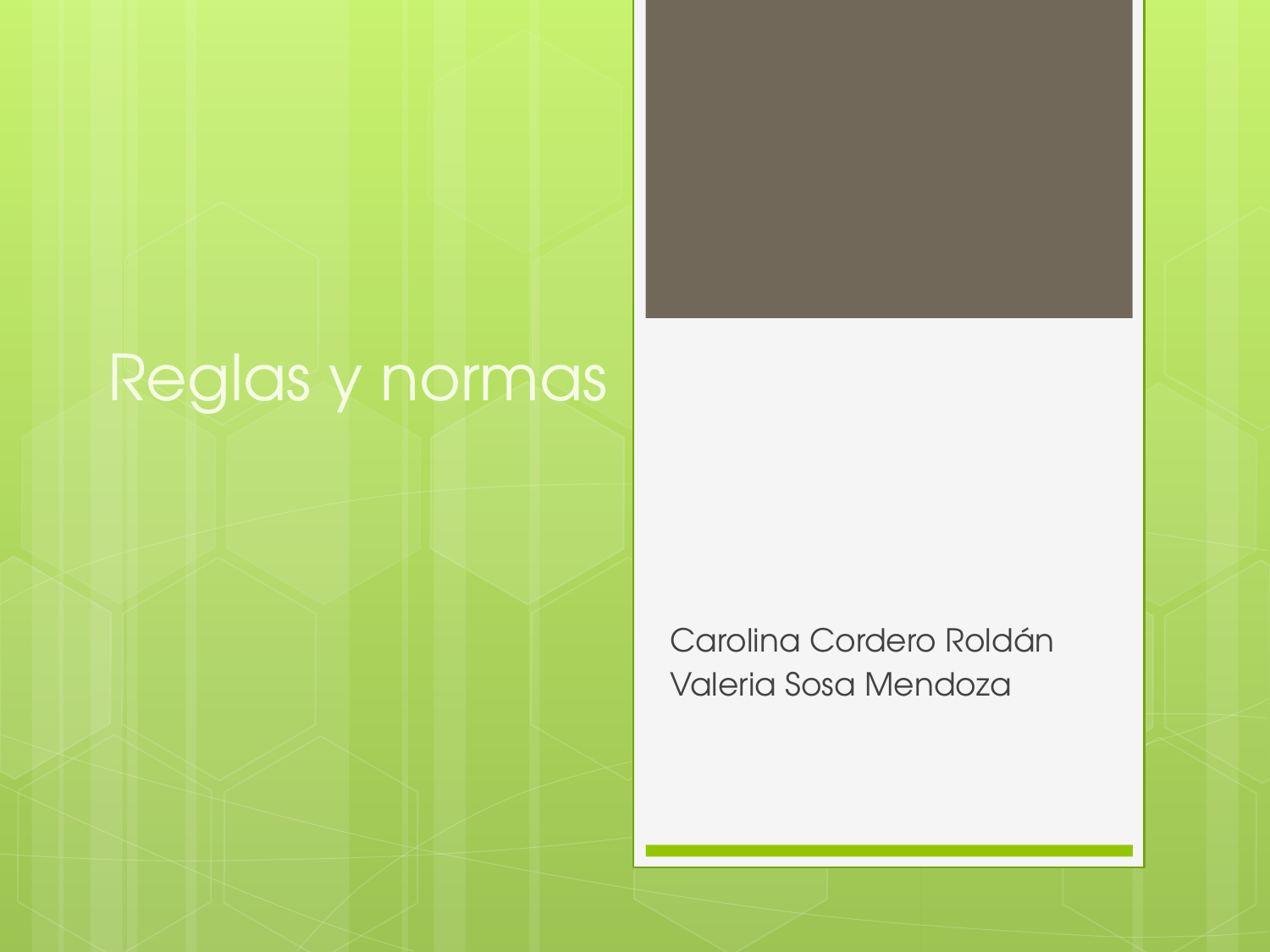

# Reglas y normas
Carolina Cordero Roldán
Valeria Sosa Mendoza